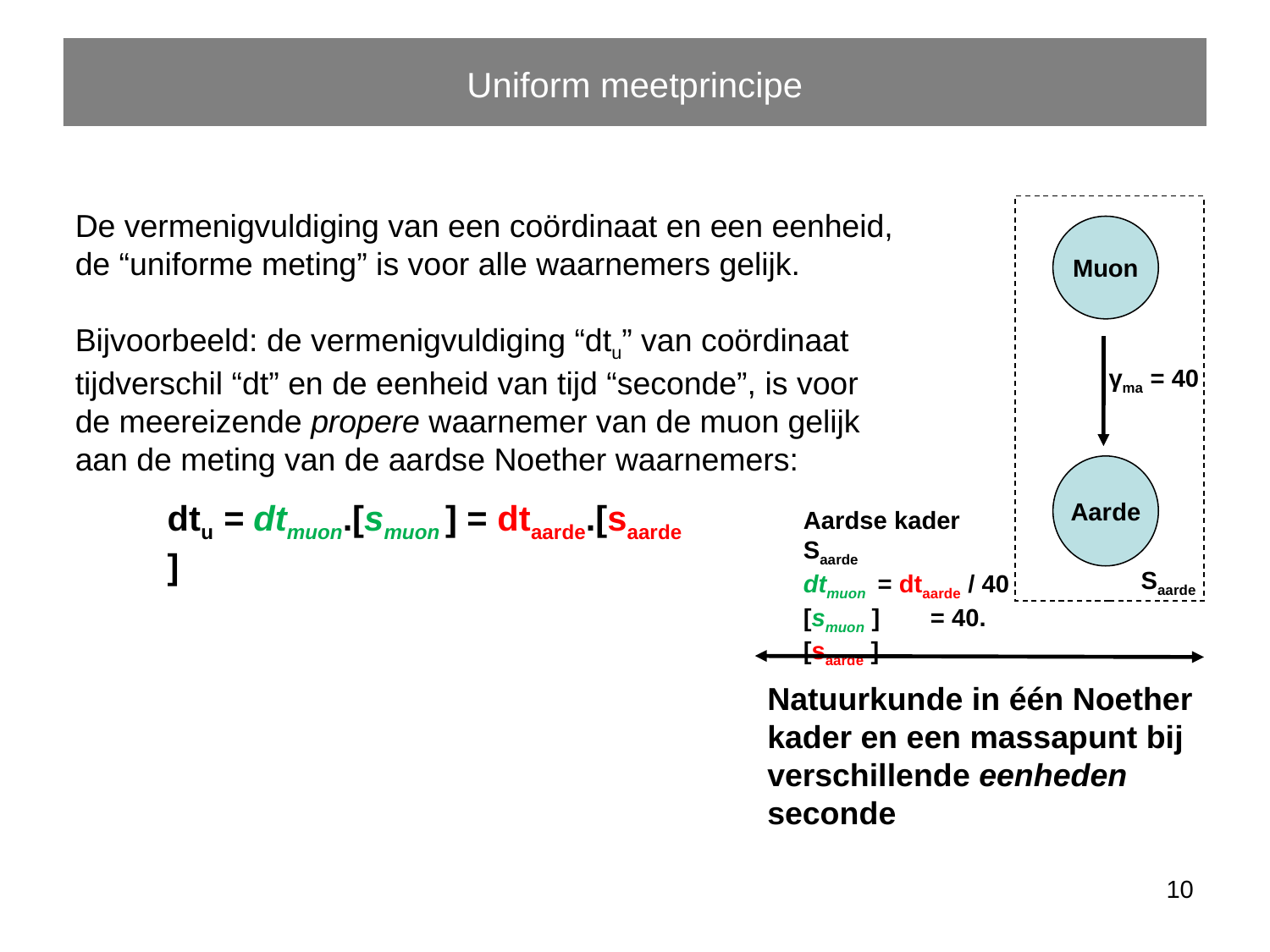

Uniform meetprincipe

De vermenigvuldiging van een coördinaat en een eenheid, de “uniforme meting” is voor alle waarnemers gelijk.

Bijvoorbeeld: de vermenigvuldiging “dtu” van coördinaat tijdverschil “dt” en de eenheid van tijd “seconde”, is voor de meereizende propere waarnemer van de muon gelijk aan de meting van de aardse Noether waarnemers:
Muon

γma = 40
Aarde
dtu = dtmuon.[smuon ] = dtaarde.[saarde ]
Aardse kader Saarde
dtmuon	= dtaarde / 40
[smuon ]	= 40.[saarde ]

Saarde
Natuurkunde in één Noether kader en een massapunt bij verschillende eenheden seconde
10